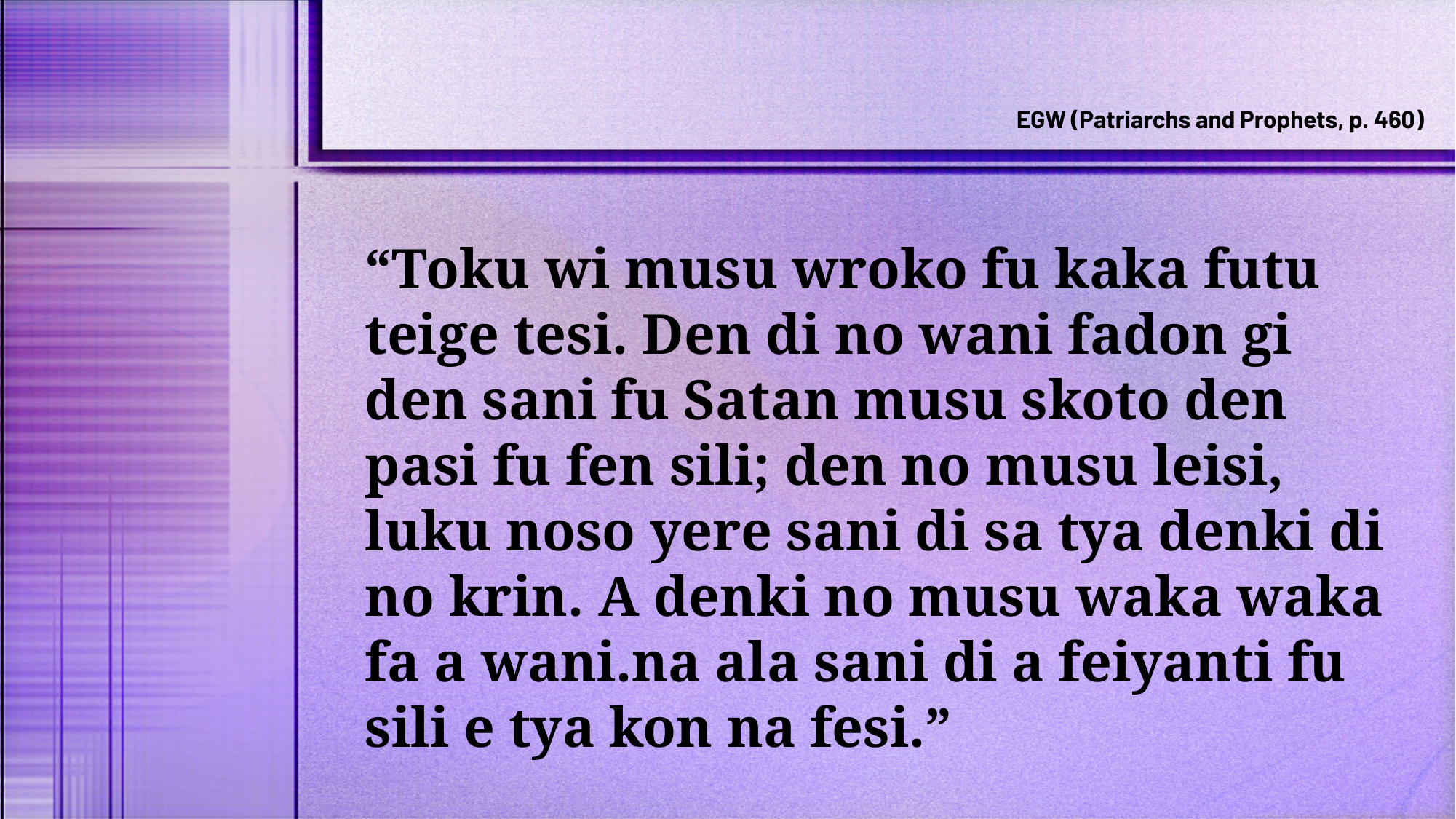

EGW (Patriarchs and Prophets, p. 460)
“Toku wi musu wroko fu kaka futu teige tesi. Den di no wani fadon gi den sani fu Satan musu skoto den pasi fu fen sili; den no musu leisi, luku noso yere sani di sa tya denki di no krin. A denki no musu waka waka fa a wani.na ala sani di a feiyanti fu sili e tya kon na fesi.”